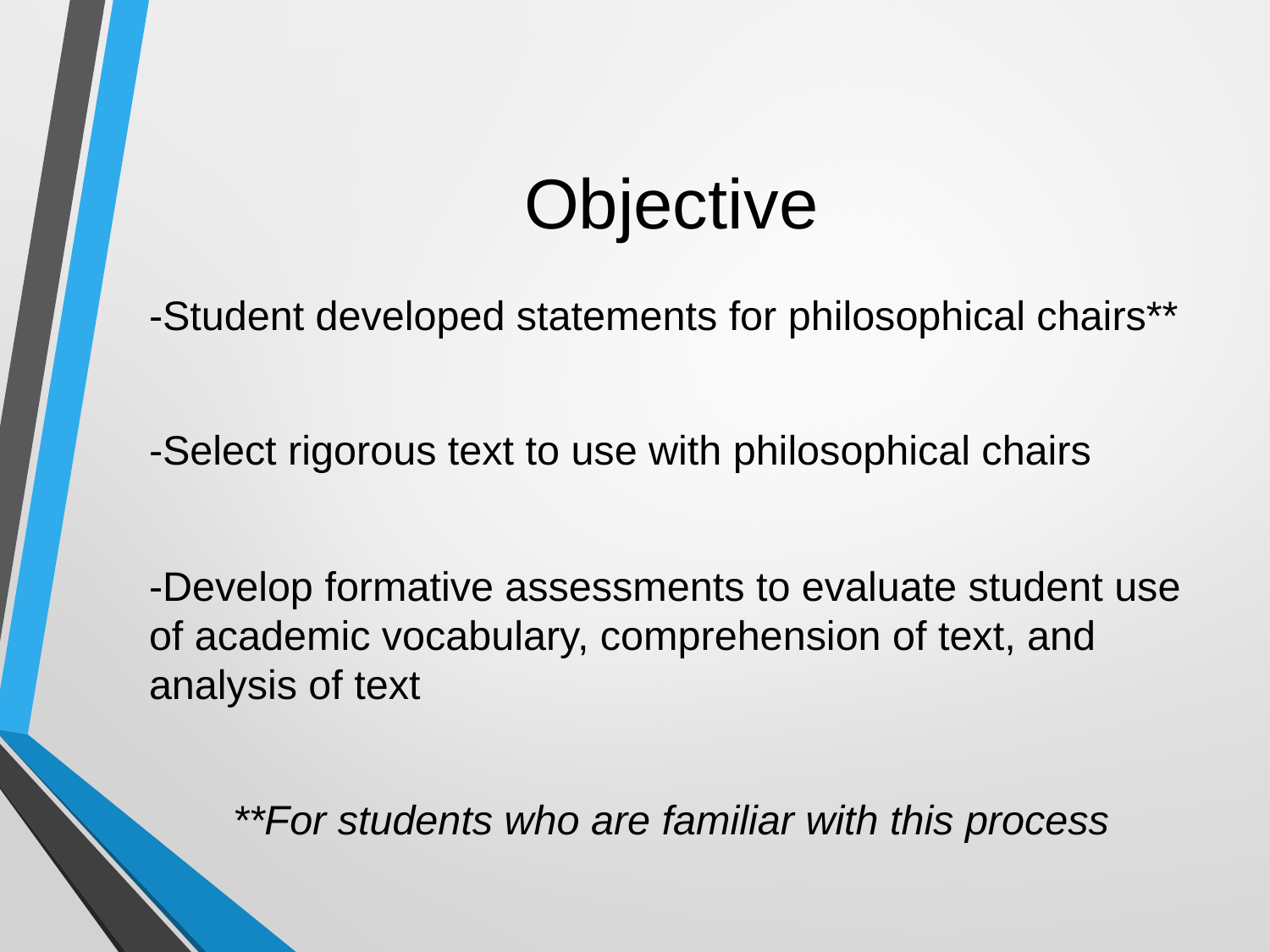

# Objective
-Student developed statements for philosophical chairs**

-Select rigorous text to use with philosophical chairs

-Develop formative assessments to evaluate student use of academic vocabulary, comprehension of text, and analysis of text

**For students who are familiar with this process